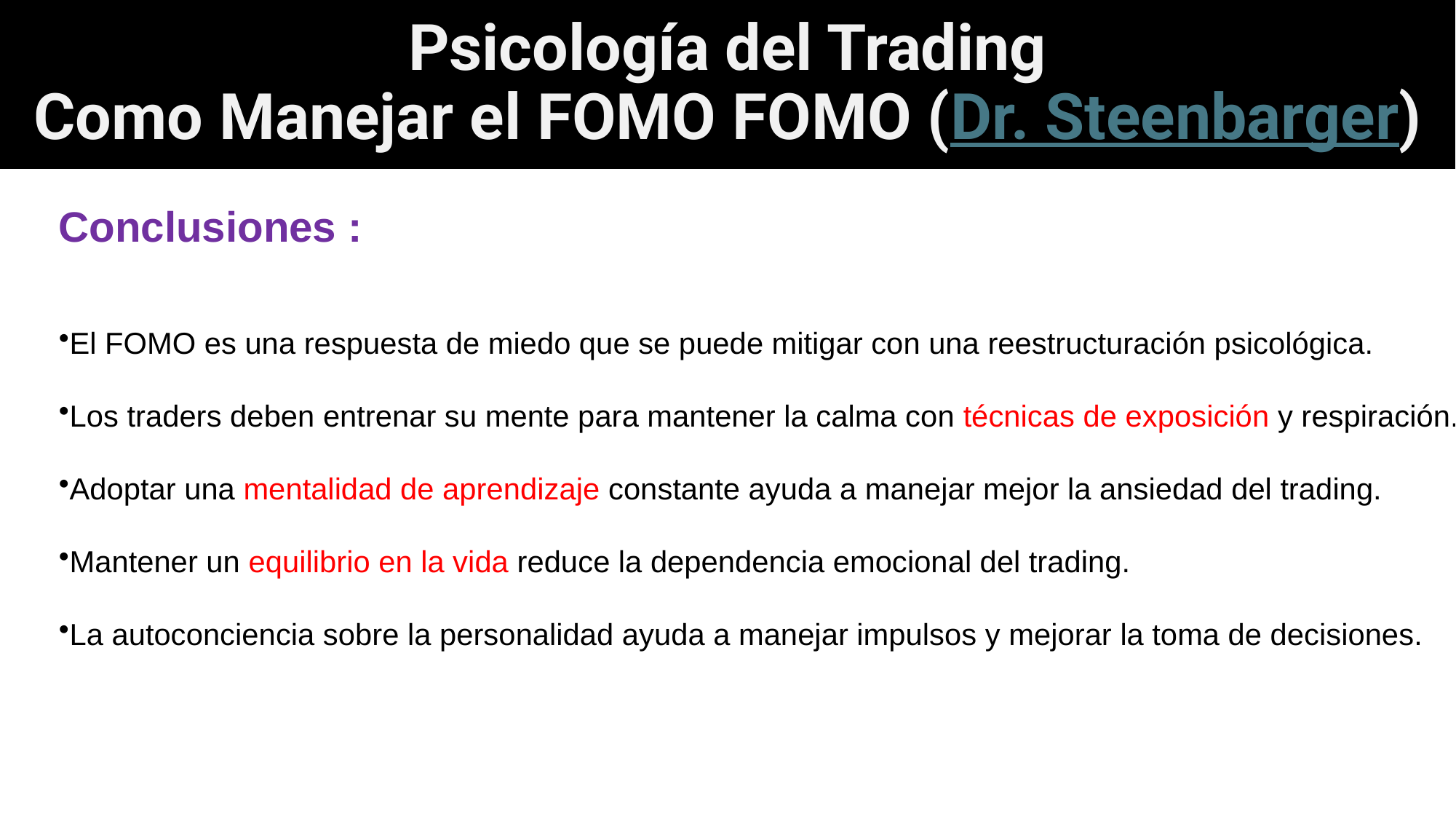

# Psicología del Trading Como Manejar el FOMO FOMO (Dr. Steenbarger)
Conclusiones :

El FOMO es una respuesta de miedo que se puede mitigar con una reestructuración psicológica.

Los traders deben entrenar su mente para mantener la calma con técnicas de exposición y respiración.

Adoptar una mentalidad de aprendizaje constante ayuda a manejar mejor la ansiedad del trading.

Mantener un equilibrio en la vida reduce la dependencia emocional del trading.

La autoconciencia sobre la personalidad ayuda a manejar impulsos y mejorar la toma de decisiones.